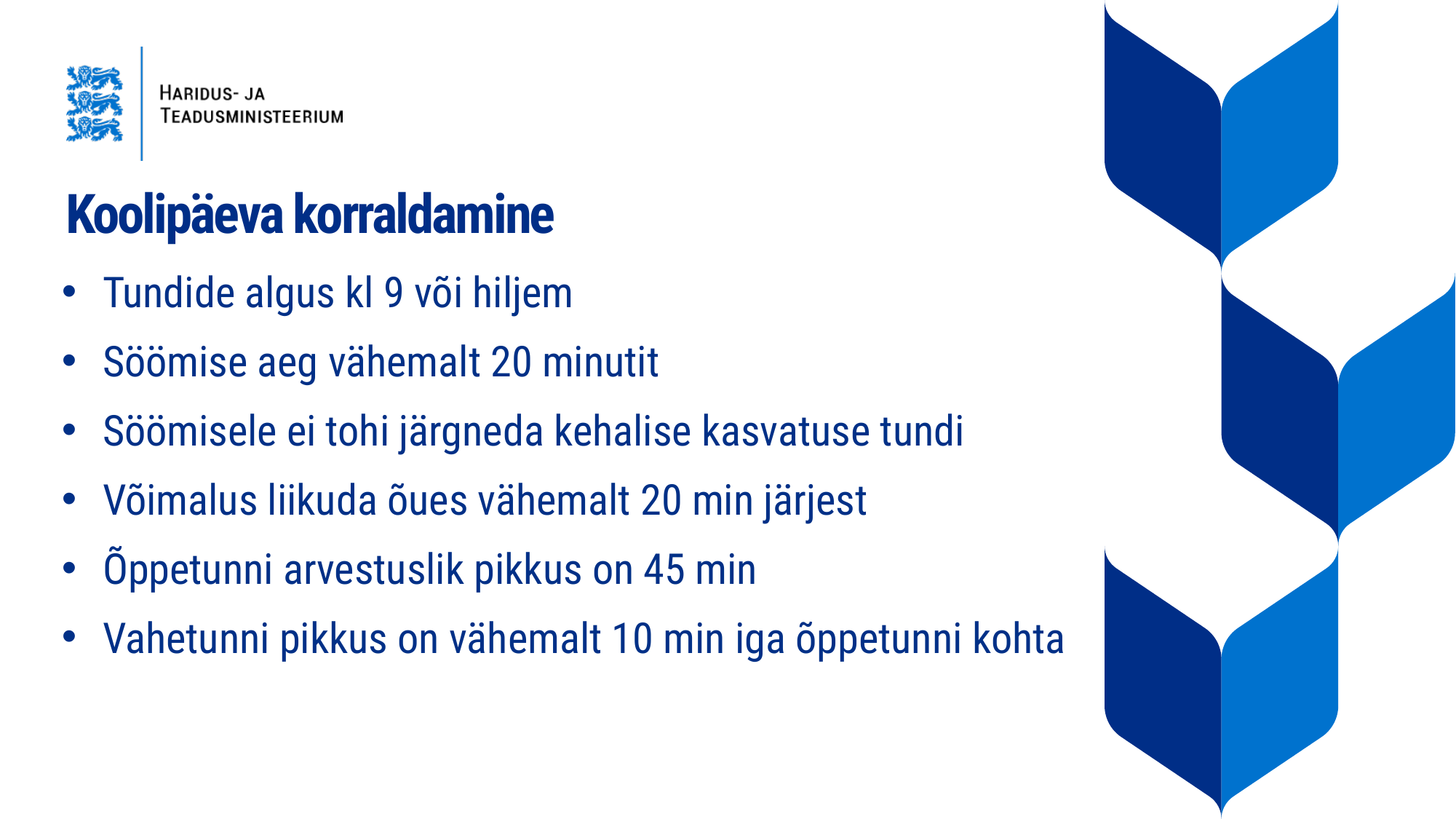

# Koolipäeva korraldamine
Tundide algus kl 9 või hiljem
Söömise aeg vähemalt 20 minutit
Söömisele ei tohi järgneda kehalise kasvatuse tundi
Võimalus liikuda õues vähemalt 20 min järjest
Õppetunni arvestuslik pikkus on 45 min
Vahetunni pikkus on vähemalt 10 min iga õppetunni kohta